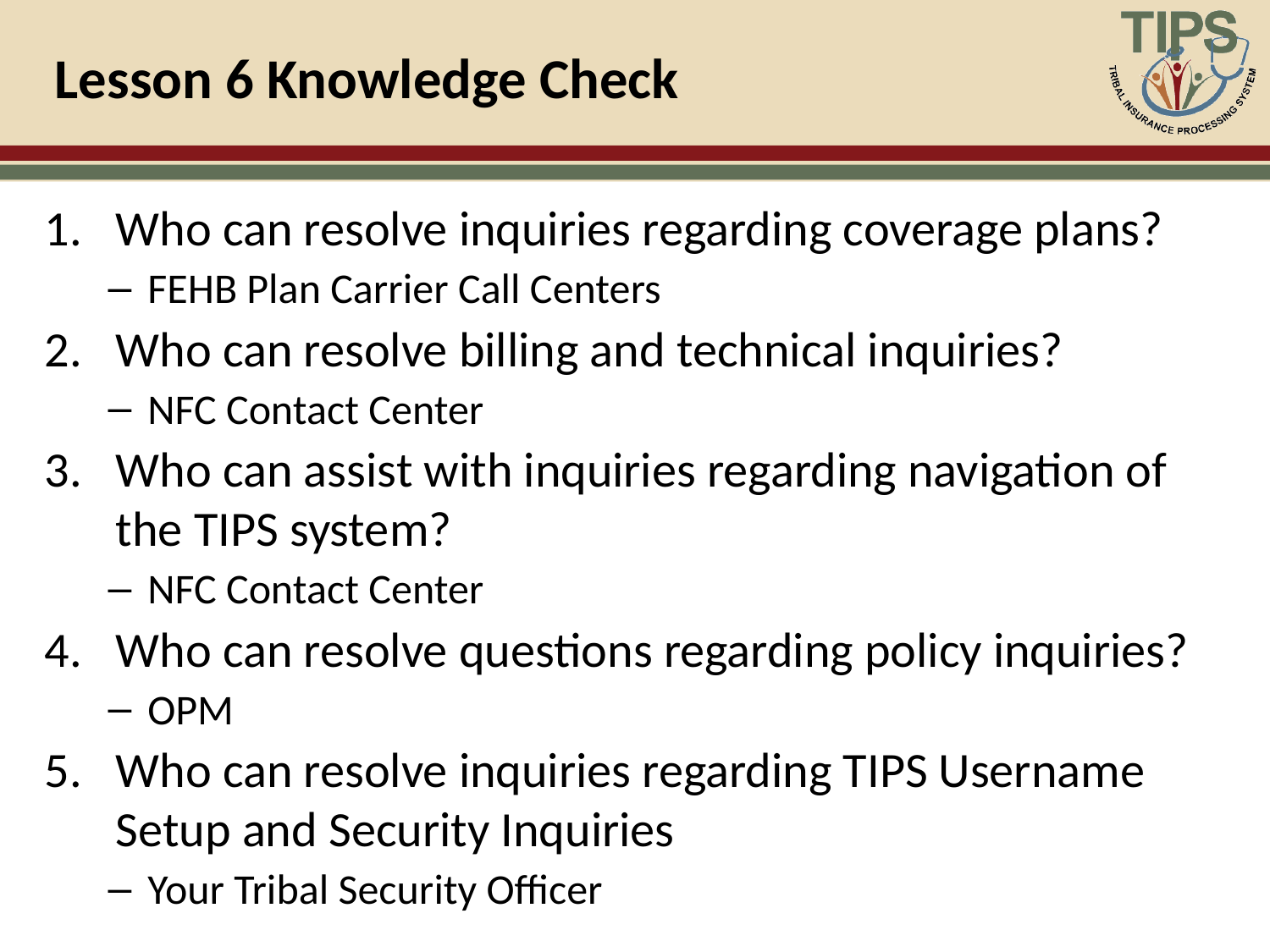

# Lesson 6 Knowledge Check
Who can resolve inquiries regarding coverage plans?
FEHB Plan Carrier Call Centers
Who can resolve billing and technical inquiries?
NFC Contact Center
Who can assist with inquiries regarding navigation of the TIPS system?
NFC Contact Center
Who can resolve questions regarding policy inquiries?
OPM
Who can resolve inquiries regarding TIPS Username Setup and Security Inquiries
Your Tribal Security Officer